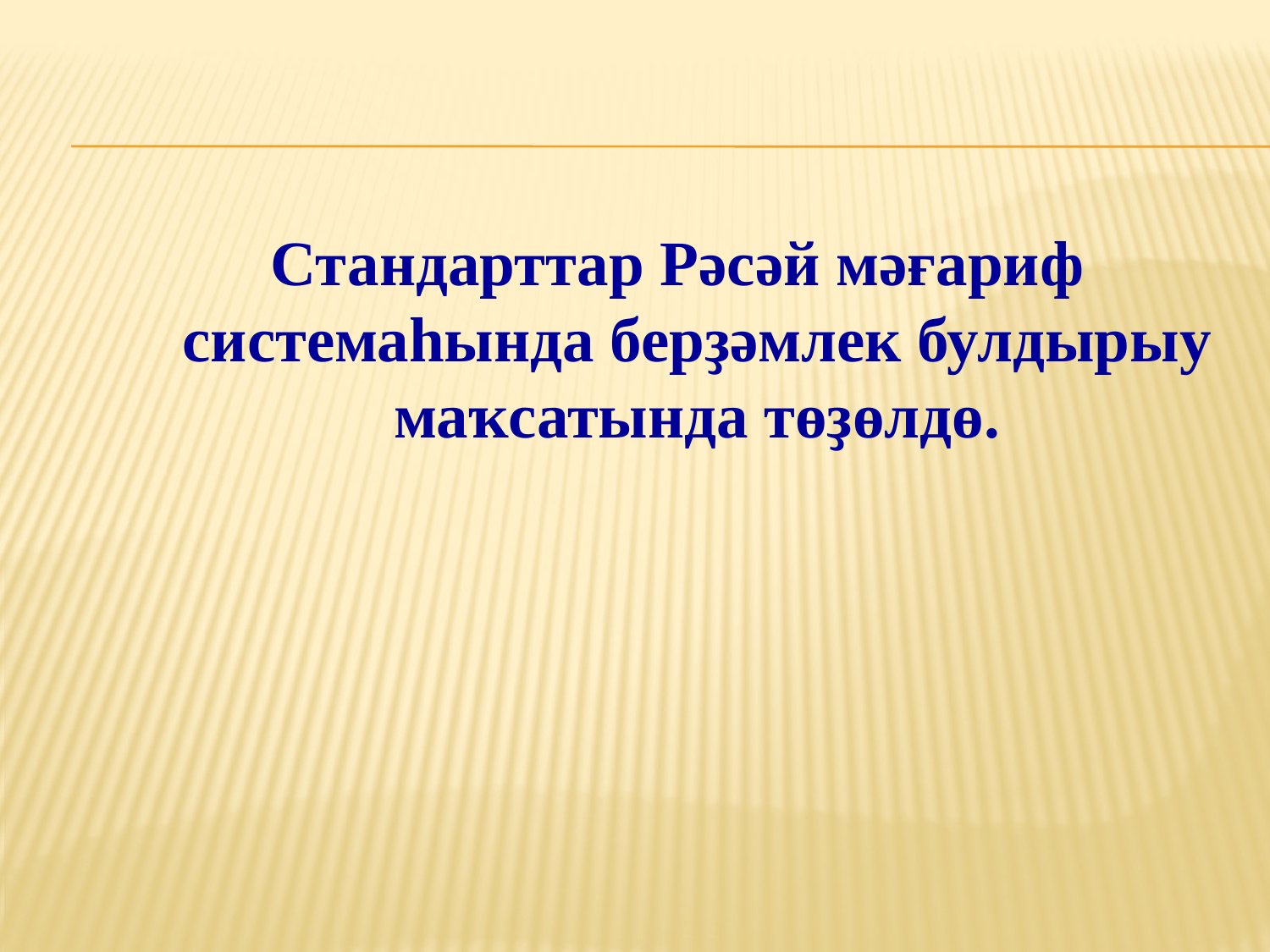

Стандарттар Рәсәй мәғариф системаһында берҙәмлек булдырыу маҡсатында төҙөлдө.